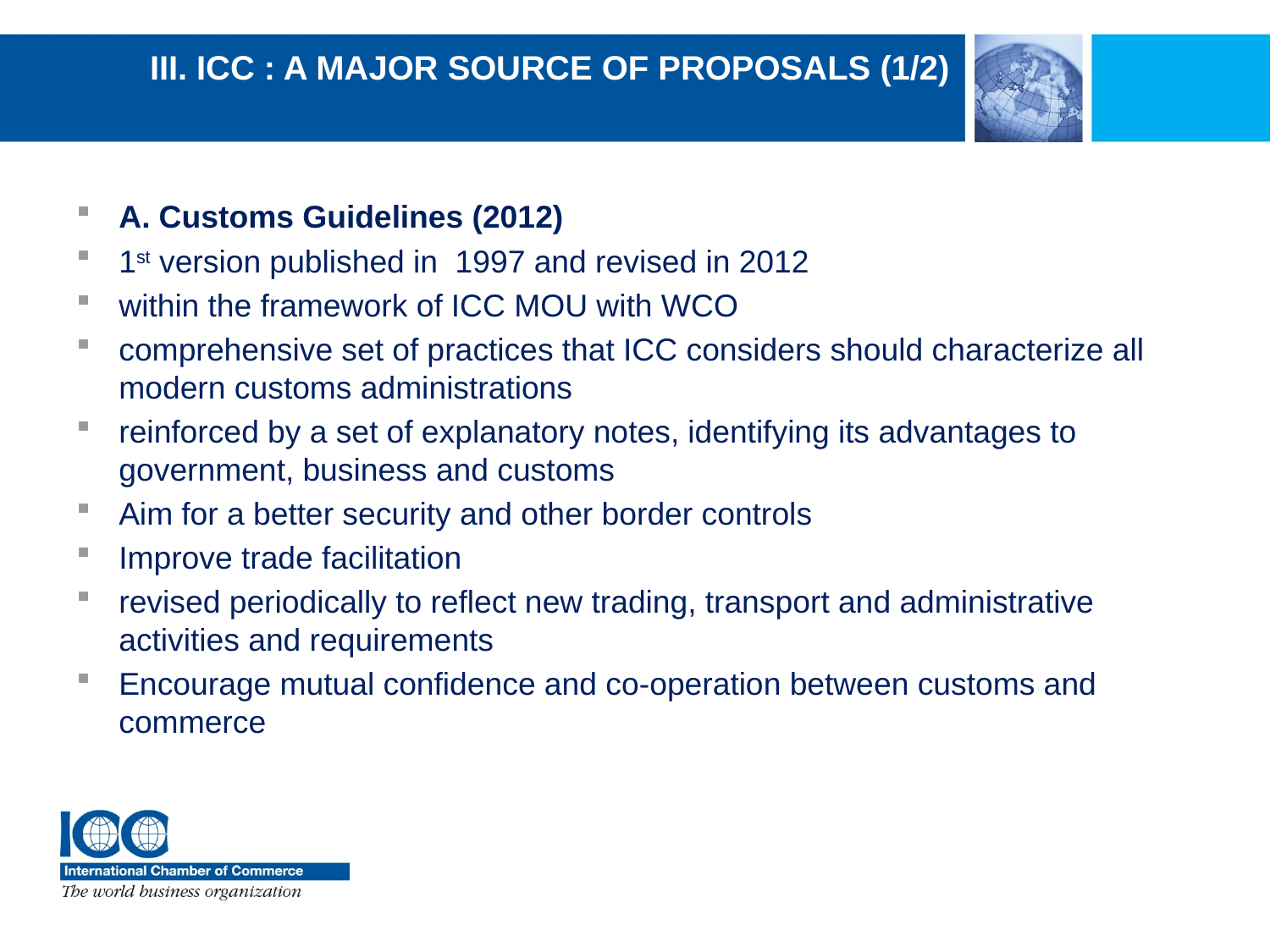

# III. ICC : a major source of proposals (1/2)
A. Customs Guidelines (2012)
1st version published in  1997 and revised in 2012
within the framework of ICC MOU with WCO
comprehensive set of practices that ICC considers should characterize all modern customs administrations
reinforced by a set of explanatory notes, identifying its advantages to government, business and customs
Aim for a better security and other border controls
Improve trade facilitation
revised periodically to reflect new trading, transport and administrative activities and requirements
Encourage mutual confidence and co-operation between customs and commerce